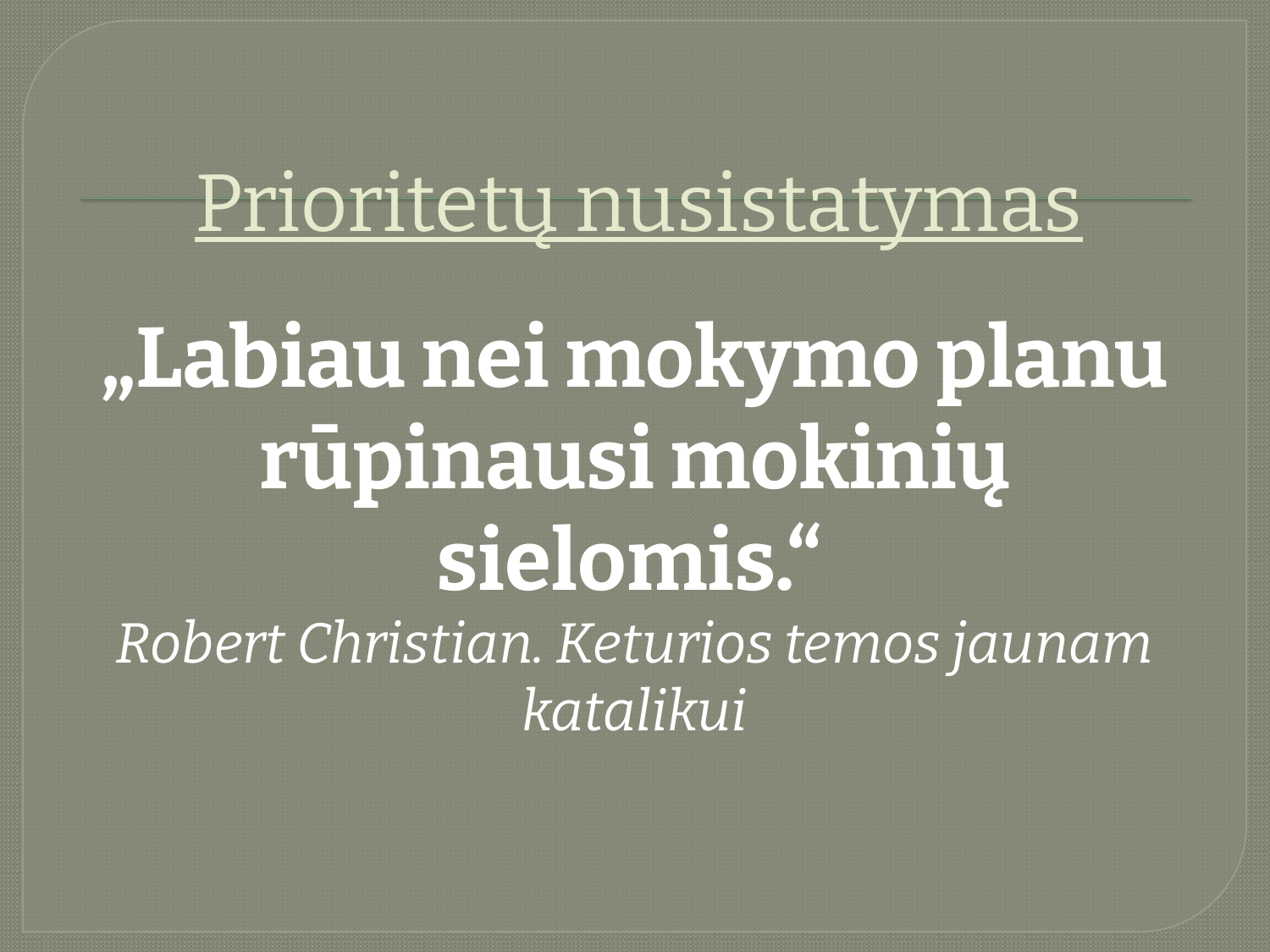

# Prioritetų nusistatymas

„Labiau nei mokymo planu rūpinausi mokinių sielomis.“
Robert Christian. Keturios temos jaunam katalikui